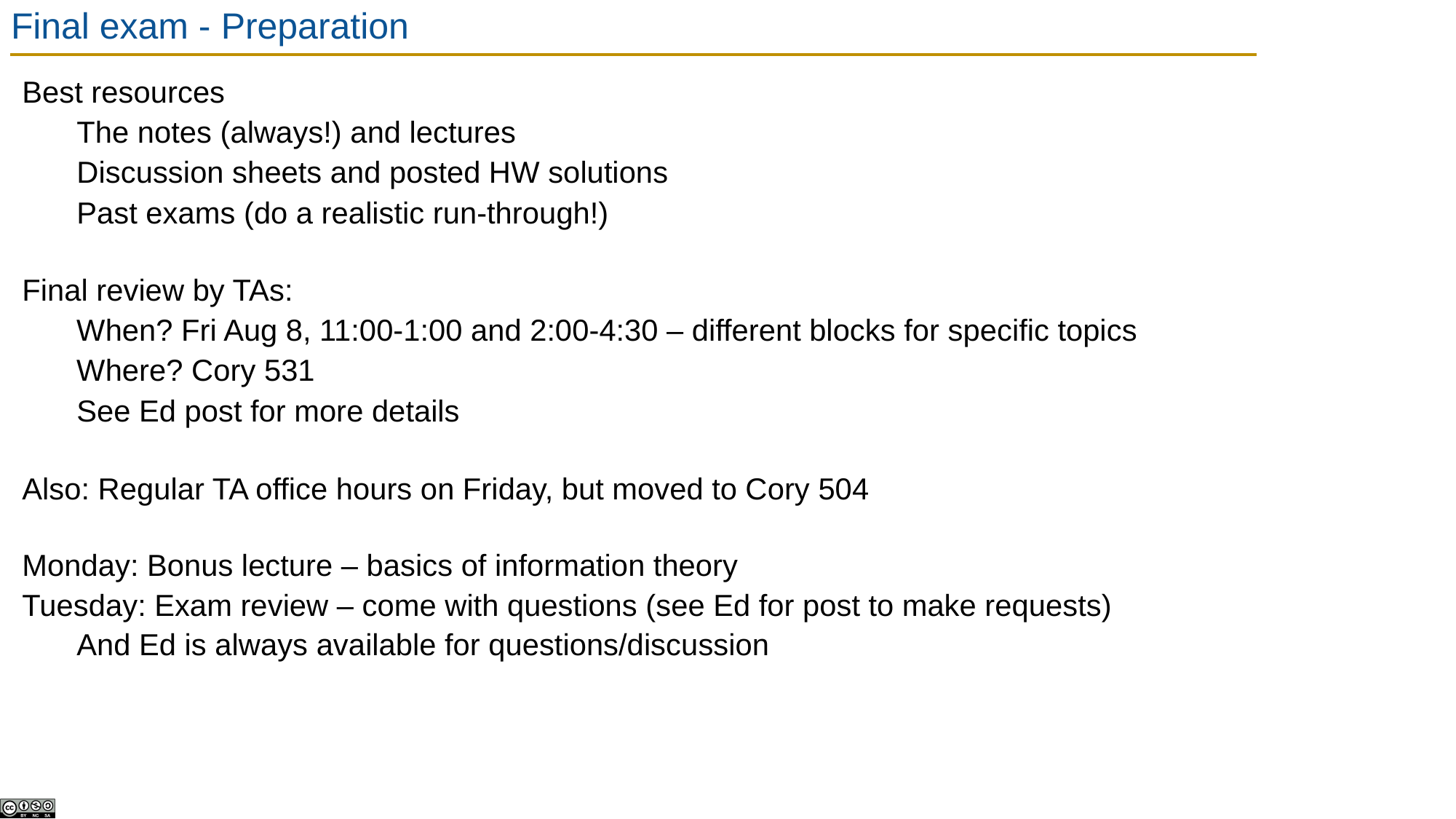

# Final exam - Preparation
Best resources
The notes (always!) and lectures
Discussion sheets and posted HW solutions
Past exams (do a realistic run-through!)

Final review by TAs:
When? Fri Aug 8, 11:00-1:00 and 2:00-4:30 – different blocks for specific topics
Where? Cory 531
See Ed post for more details

Also: Regular TA office hours on Friday, but moved to Cory 504
Monday: Bonus lecture – basics of information theory
Tuesday: Exam review – come with questions (see Ed for post to make requests)
And Ed is always available for questions/discussion